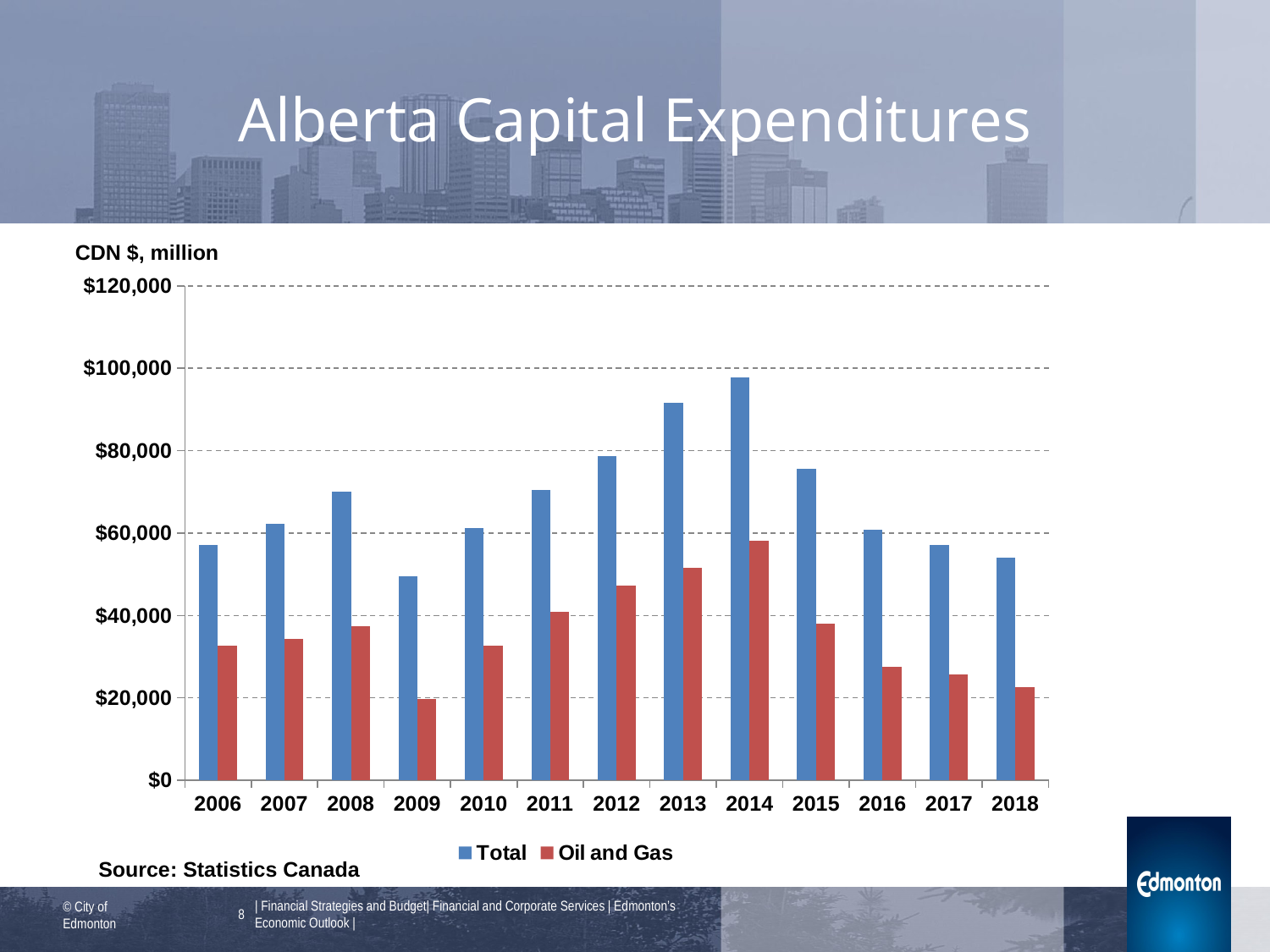

# Alberta Capital Expenditures
CDN $, million

### Chart

| Category |  |  |
|---|---|---|
| 2006 | 57082.8 | 32635.7 |
| 2007 | 62158.6 | 34331.4 |
| 2008 | 69969.8 | 37434.5 |
| 2009 | 49516.0 | 19685.3 |
| 2010 | 61228.2 | 32713.9 |
| 2011 | 70389.3 | 40918.7 |
| 2012 | 78605.8 | 47222.4 |
| 2013 | 91681.7 | 51555.7 |
| 2014 | 97800.2 | 58065.5 |
| 2015 | 75676.2 | 38004.9 |
| 2016 | 60827.1 | 27491.5 |
| 2017 | 57165.1 | 25642.3 |
| 2018 | 54125.3 | 22520.3 |
Source: Statistics Canada
8
| Financial Strategies and Budget| Financial and Corporate Services | Edmonton’s Economic Outlook |